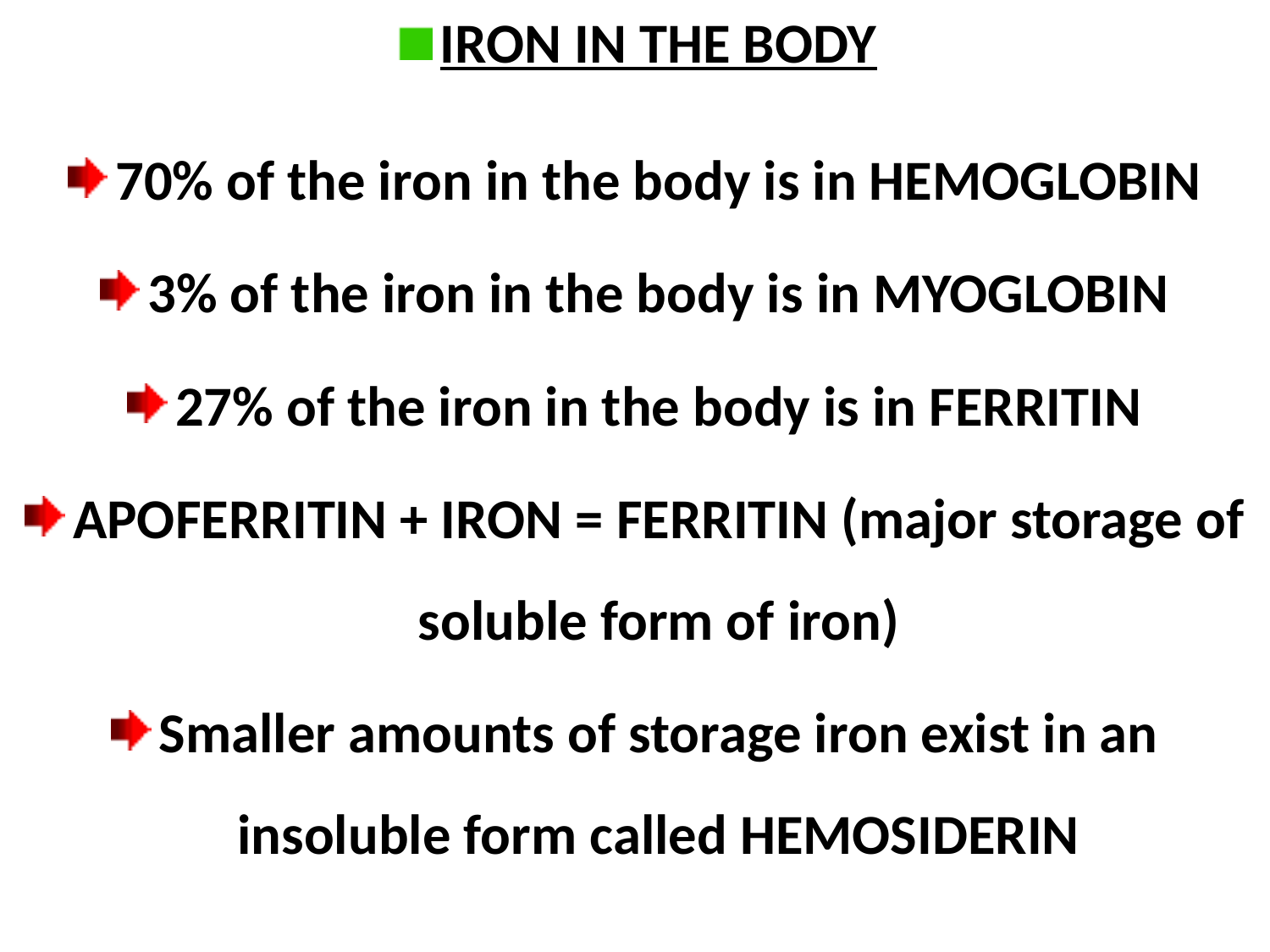

IRON IN THE BODY

70% of the iron in the body is in HEMOGLOBIN
3% of the iron in the body is in MYOGLOBIN
27% of the iron in the body is in FERRITIN
APOFERRITIN + IRON = FERRITIN (major storage of soluble form of iron)
Smaller amounts of storage iron exist in an insoluble form called HEMOSIDERIN